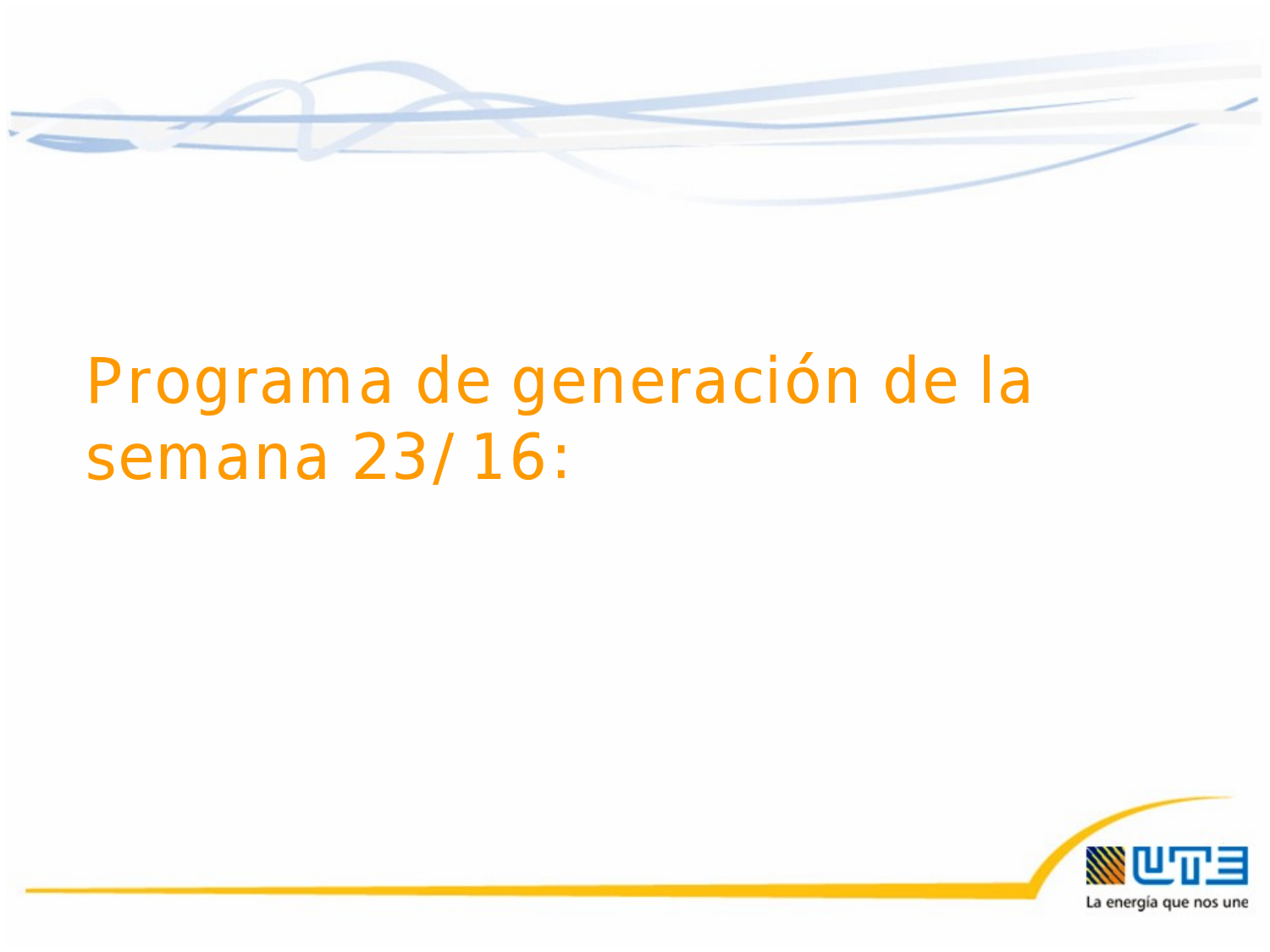

Programa de generación de la semana 23/16:
06/06/2016
34
34